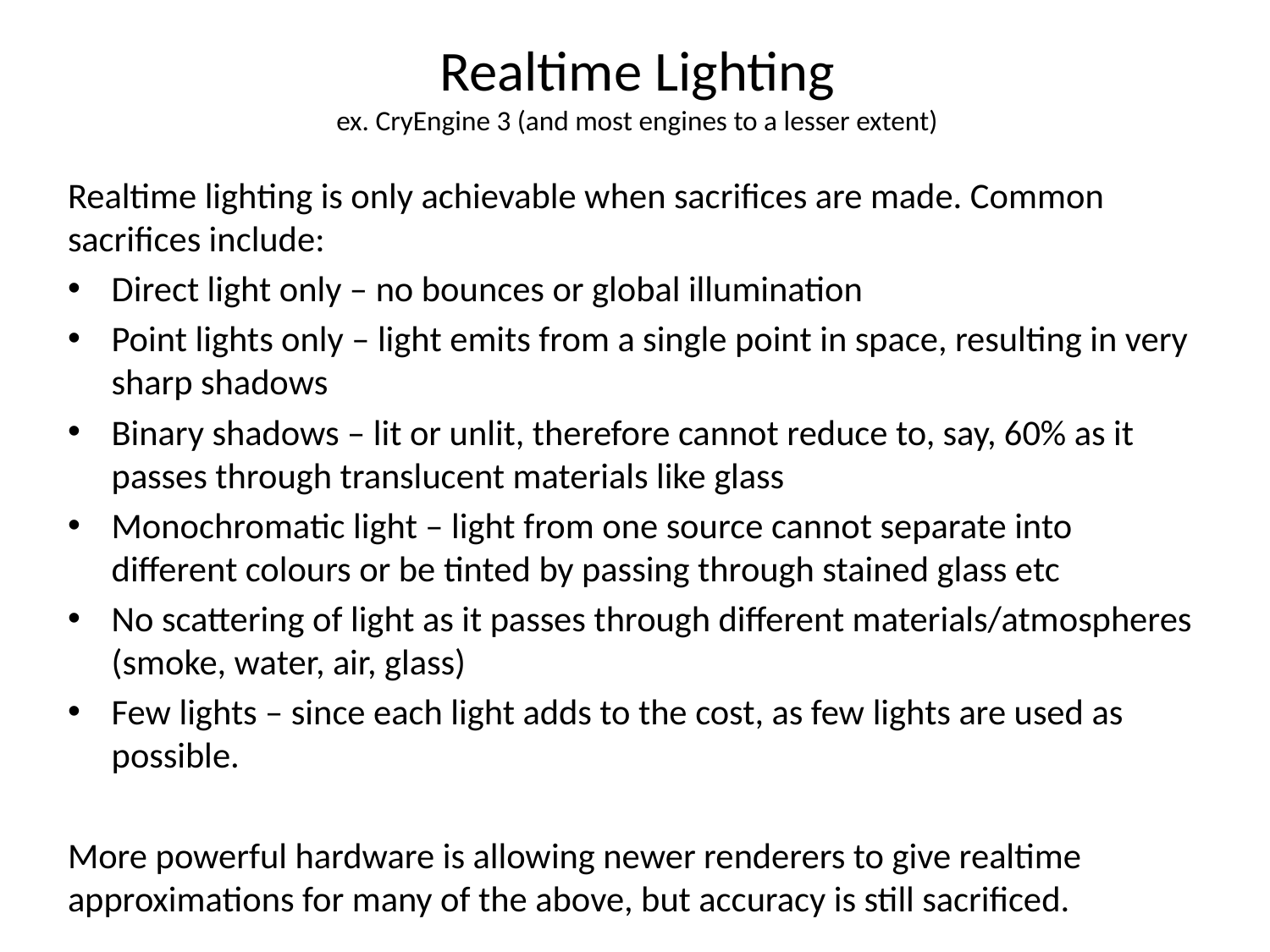

# Realtime Lighting ex. CryEngine 3 (and most engines to a lesser extent)
Realtime lighting is only achievable when sacrifices are made. Common sacrifices include:
Direct light only – no bounces or global illumination
Point lights only – light emits from a single point in space, resulting in very sharp shadows
Binary shadows – lit or unlit, therefore cannot reduce to, say, 60% as it passes through translucent materials like glass
Monochromatic light – light from one source cannot separate into different colours or be tinted by passing through stained glass etc
No scattering of light as it passes through different materials/atmospheres (smoke, water, air, glass)
Few lights – since each light adds to the cost, as few lights are used as possible.

More powerful hardware is allowing newer renderers to give realtime approximations for many of the above, but accuracy is still sacrificed.